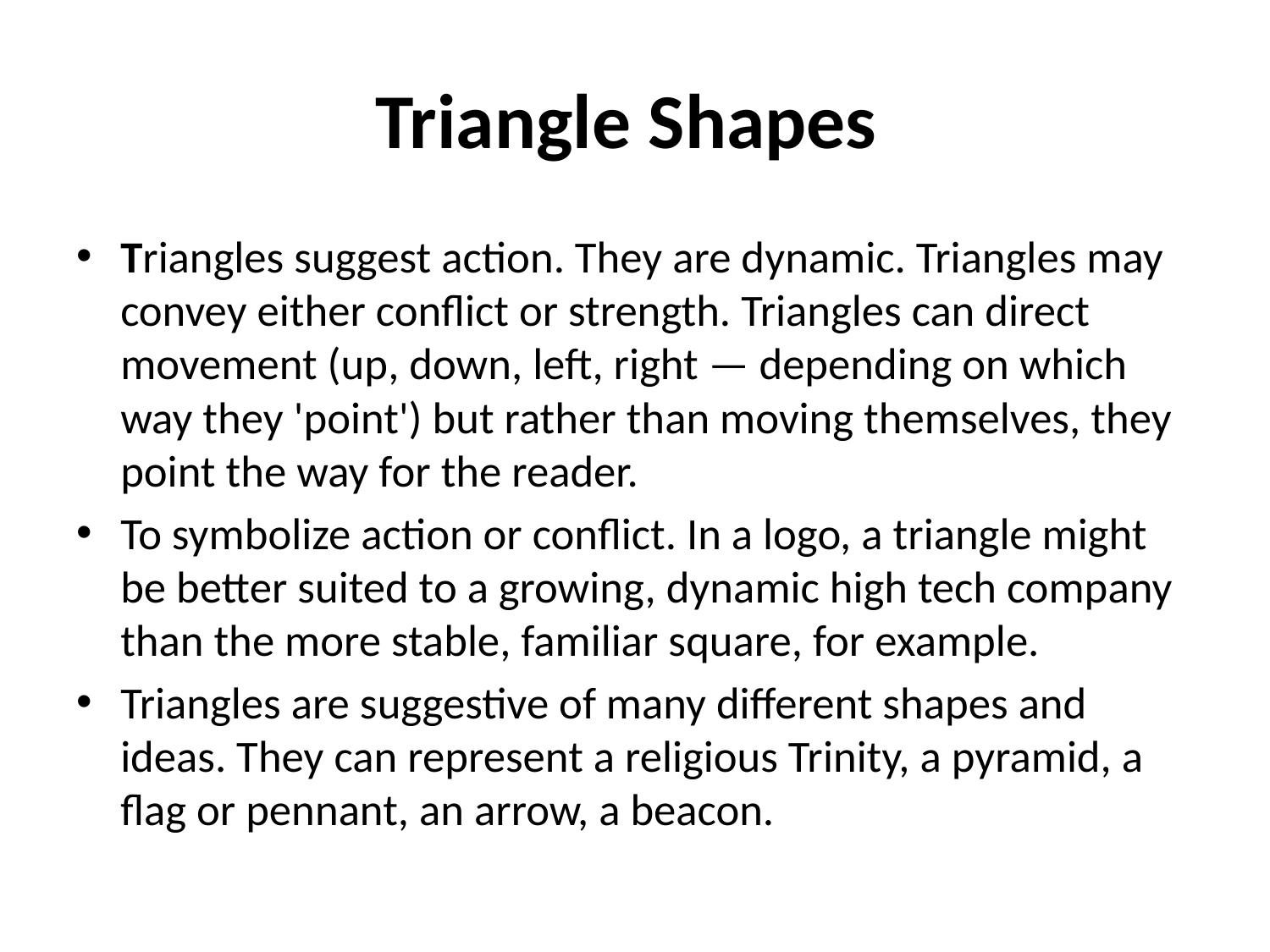

# Triangle Shapes
Triangles suggest action. They are dynamic. Triangles may convey either conflict or strength. Triangles can direct movement (up, down, left, right — depending on which way they 'point') but rather than moving themselves, they point the way for the reader.
To symbolize action or conflict. In a logo, a triangle might be better suited to a growing, dynamic high tech company than the more stable, familiar square, for example.
Triangles are suggestive of many different shapes and ideas. They can represent a religious Trinity, a pyramid, a flag or pennant, an arrow, a beacon.